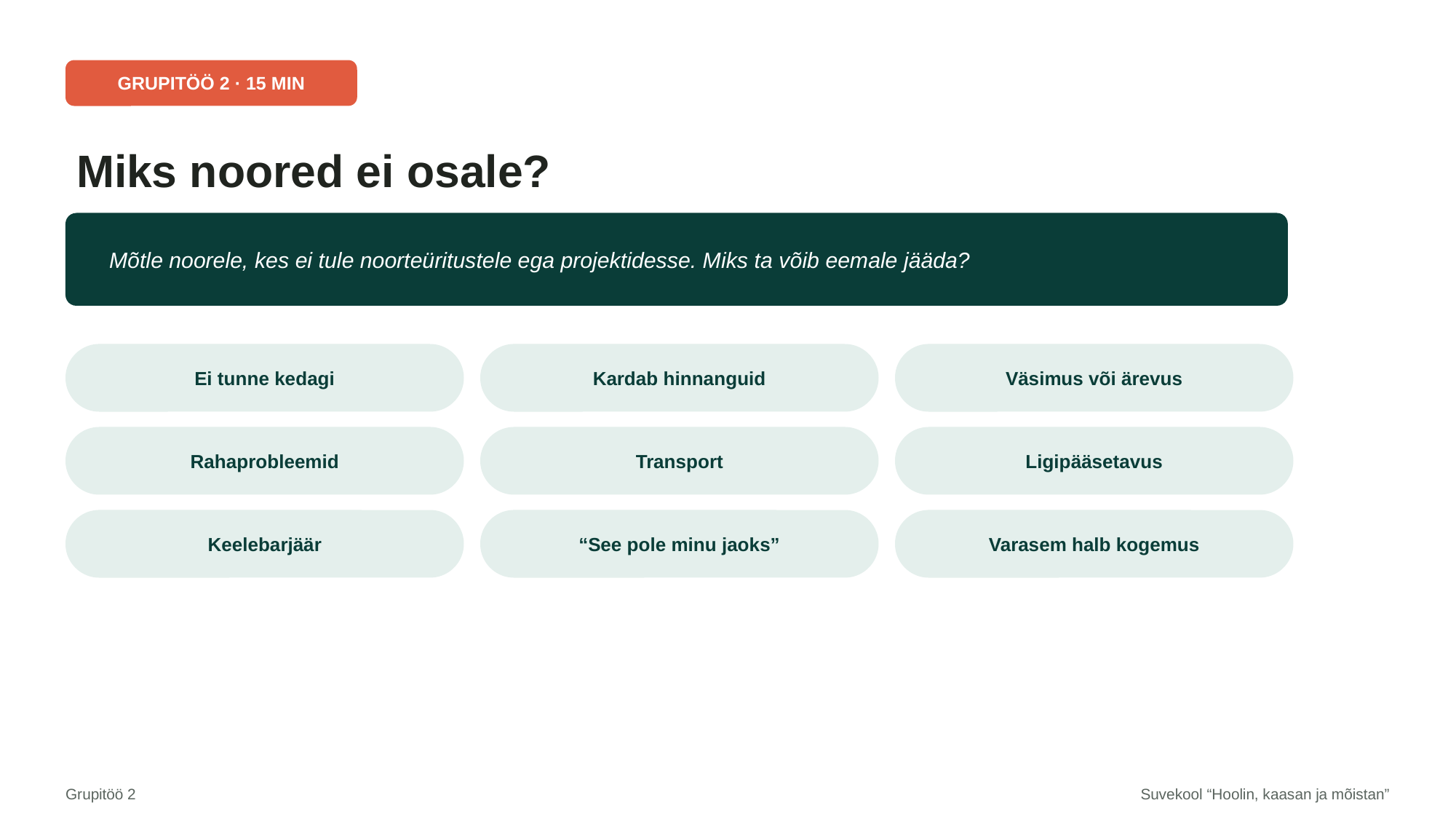

GRUPITÖÖ 2 · 15 MIN
Miks noored ei osale?

Mõtle noorele, kes ei tule noorteüritustele ega projektidesse. Miks ta võib eemale jääda?

Ei tunne kedagi

Kardab hinnanguid

Väsimus või ärevus

Rahaprobleemid

Transport

Ligipääsetavus

Keelebarjäär

“See pole minu jaoks”

Varasem halb kogemus
Grupitöö 2
Suvekool “Hoolin, kaasan ja mõistan”